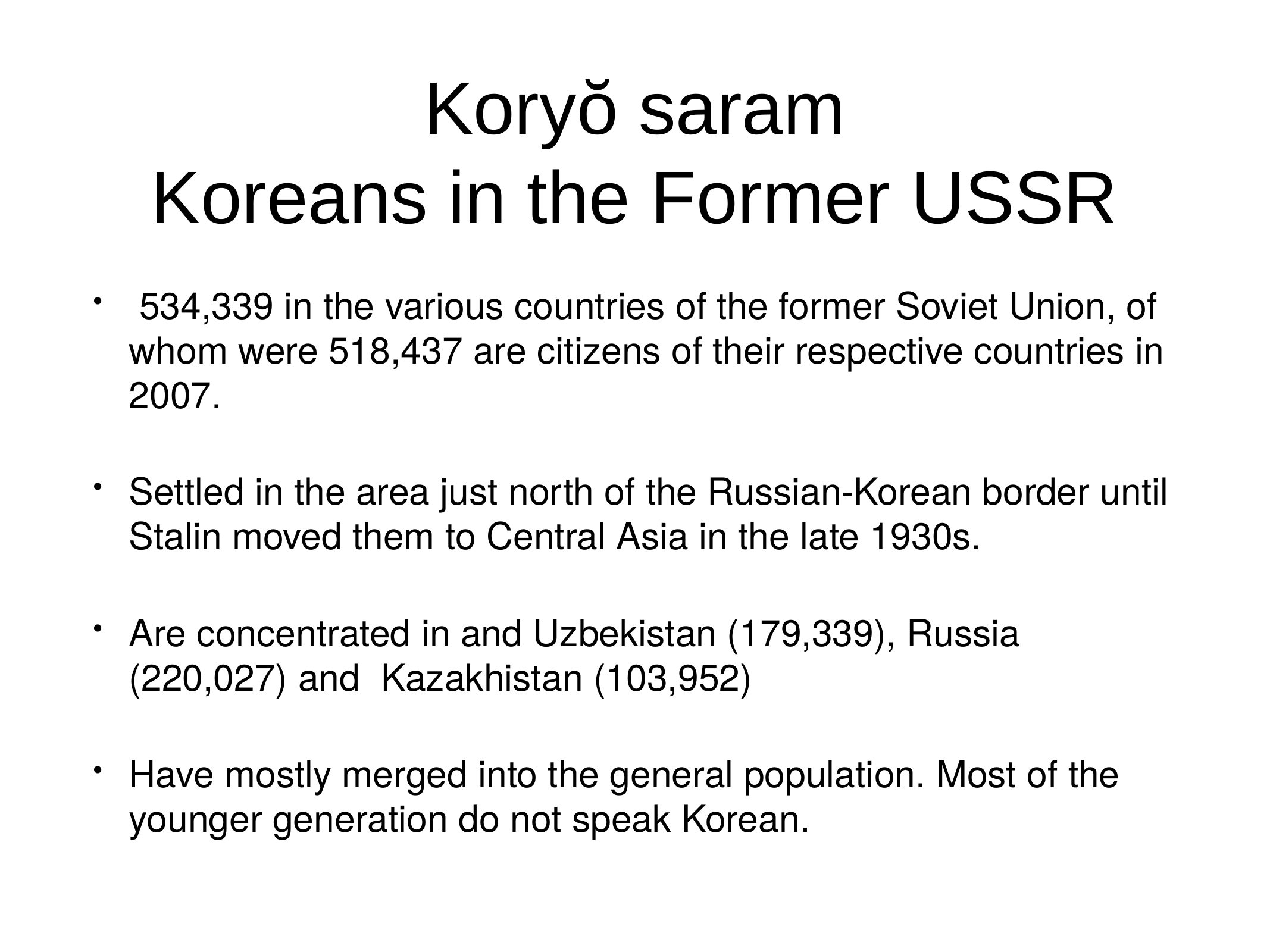

# Koryŏ saram
Koreans in the Former USSR
 534,339 in the various countries of the former Soviet Union, of whom were 518,437 are citizens of their respective countries in 2007.
Settled in the area just north of the Russian-Korean border until Stalin moved them to Central Asia in the late 1930s.
Are concentrated in and Uzbekistan (179,339), Russia (220,027) and  Kazakhistan (103,952)
Have mostly merged into the general population. Most of the younger generation do not speak Korean.